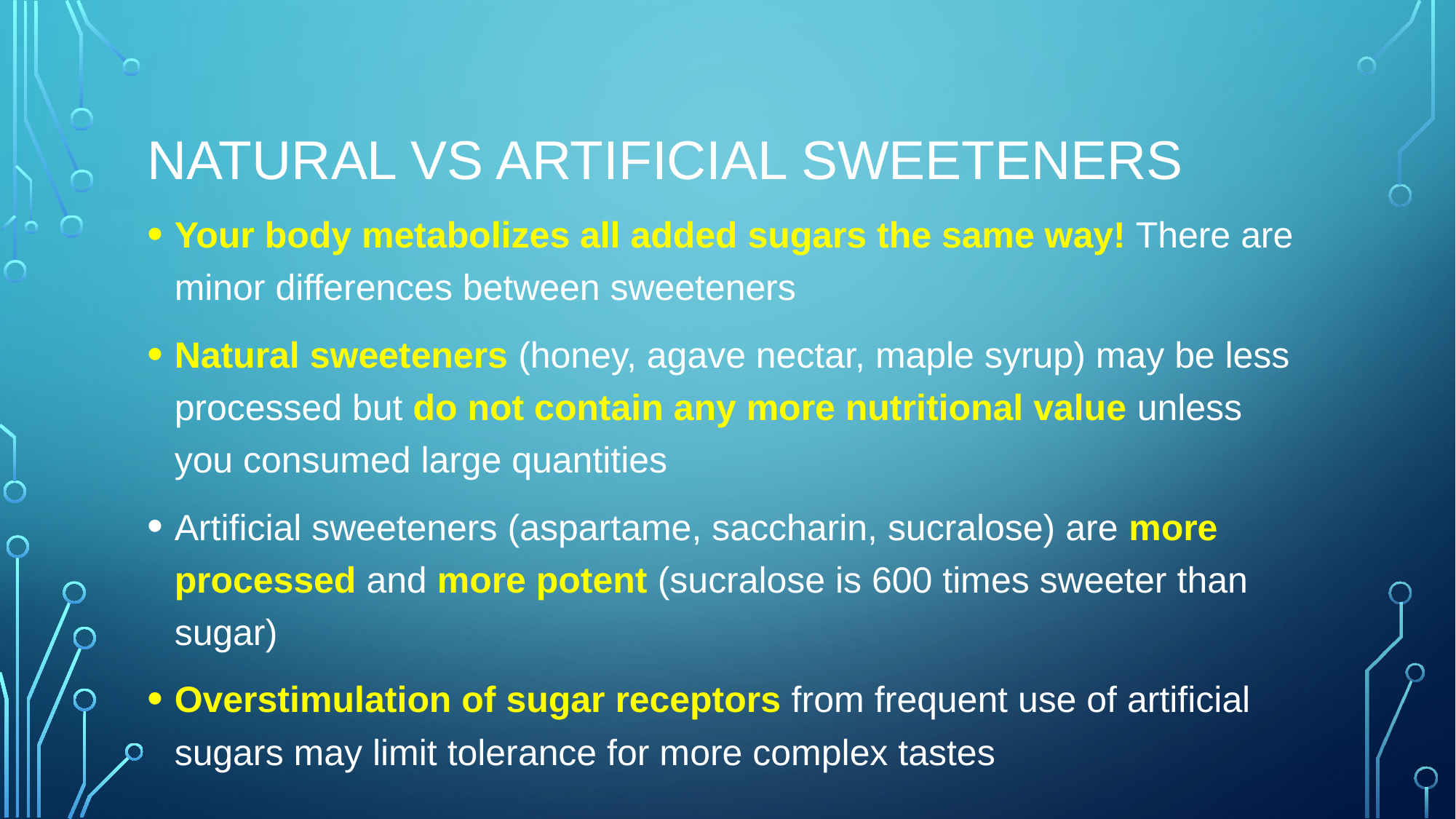

# Natural vs Artificial sweeteners
Your body metabolizes all added sugars the same way! There are minor differences between sweeteners
Natural sweeteners (honey, agave nectar, maple syrup) may be less processed but do not contain any more nutritional value unless you consumed large quantities
Artificial sweeteners (aspartame, saccharin, sucralose) are more processed and more potent (sucralose is 600 times sweeter than sugar)
Overstimulation of sugar receptors from frequent use of artificial sugars may limit tolerance for more complex tastes